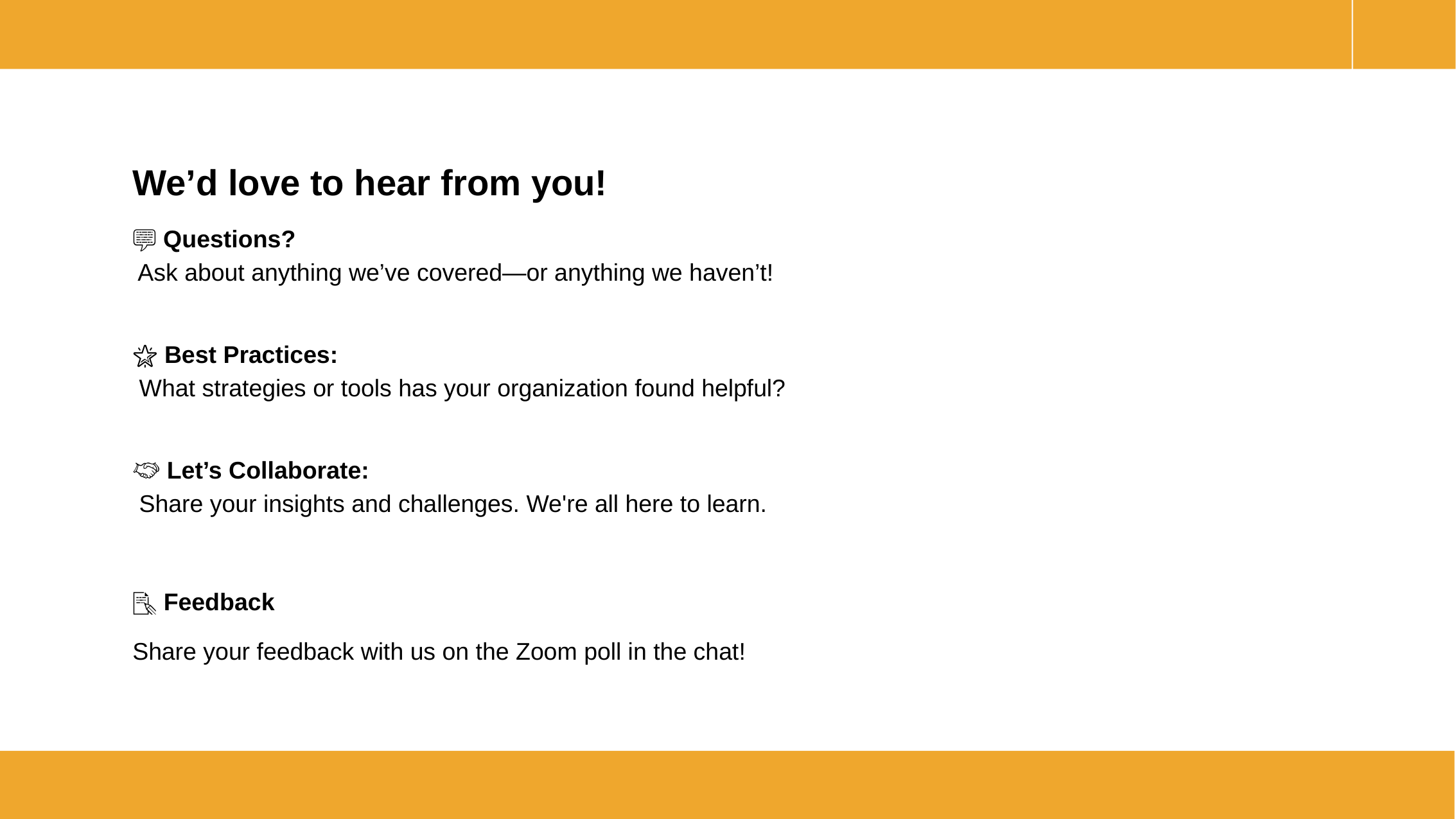

We’d love to hear from you!
💬 Questions?
 Ask about anything we’ve covered—or anything we haven’t!
🌟 Best Practices:
 What strategies or tools has your organization found helpful?
🤝 Let’s Collaborate:
 Share your insights and challenges. We're all here to learn.

📝 Feedback
Share your feedback with us on the Zoom poll in the chat!